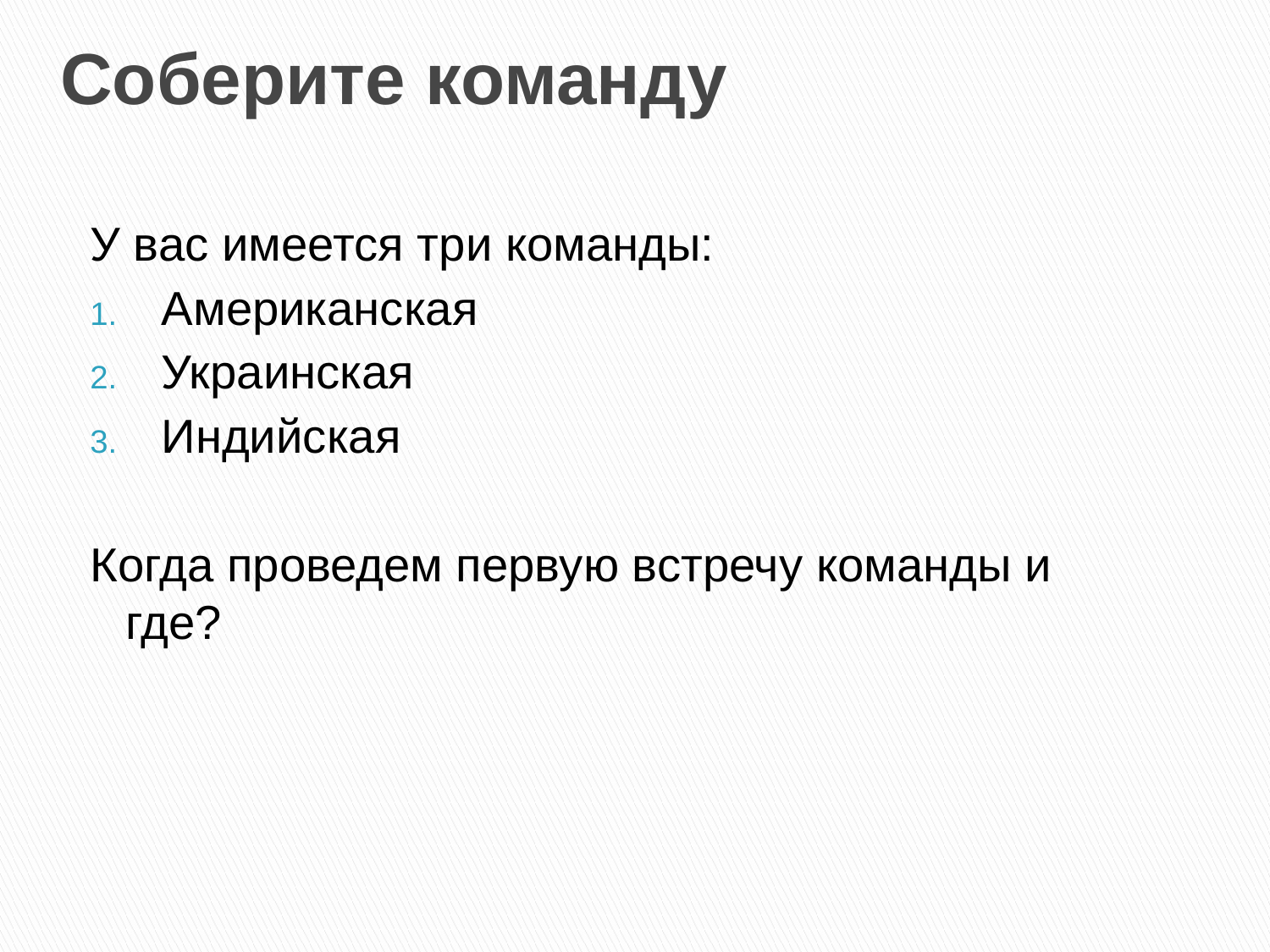

# Соберите команду
У вас имеется три команды:
Американская
Украинская
Индийская

Когда проведем первую встречу команды и где?